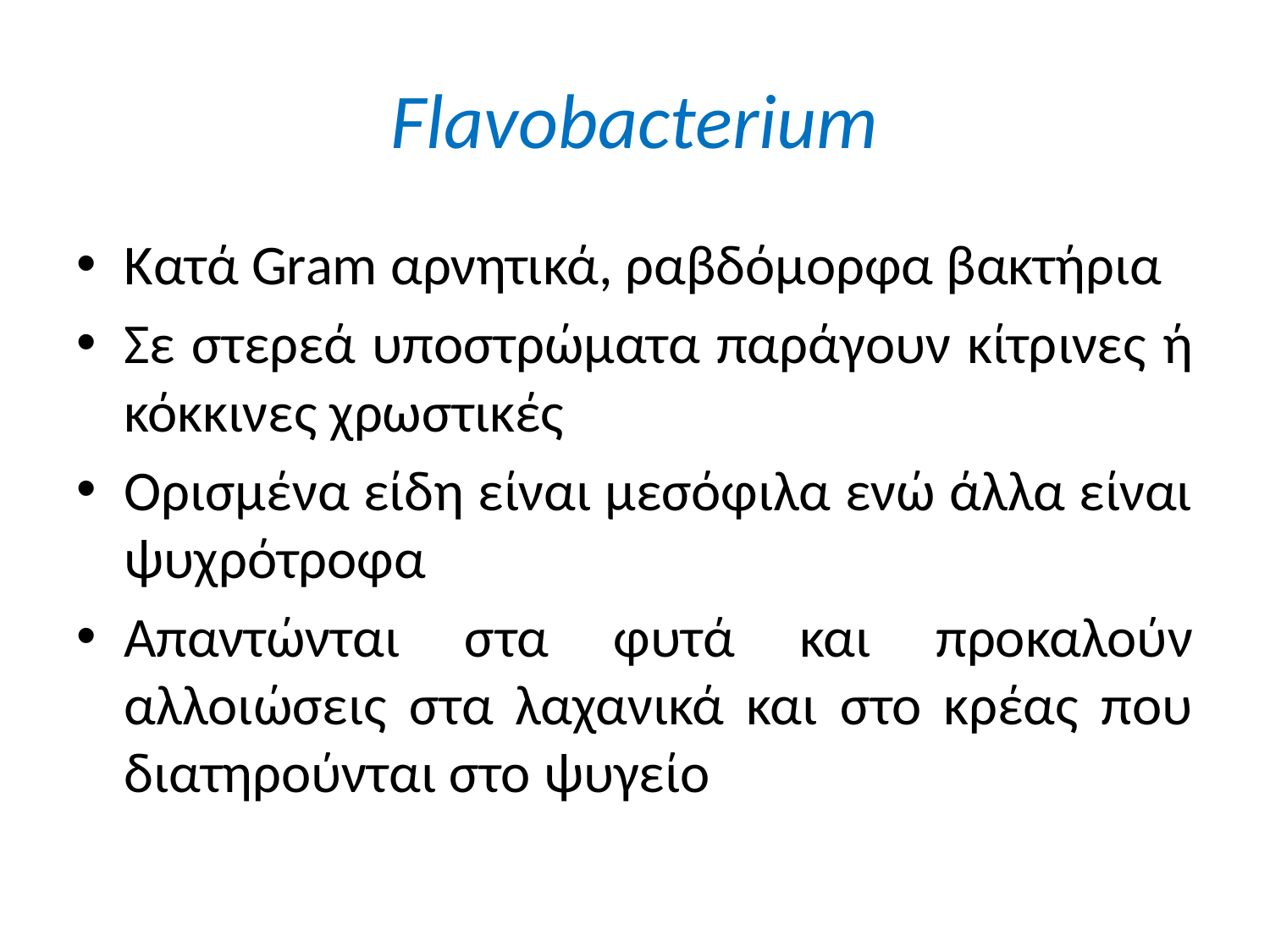

# Flavobacterium
Κατά Gram αρνητικά, ραβδόμορφα βακτήρια
Σε στερεά υποστρώματα παράγουν κίτρινες ή κόκκινες χρωστικές
Ορισμένα είδη είναι μεσόφιλα ενώ άλλα είναι ψυχρότροφα
Απαντώνται στα φυτά και προκαλούν αλλοιώσεις στα λαχανικά και στο κρέας που διατηρούνται στο ψυγείο